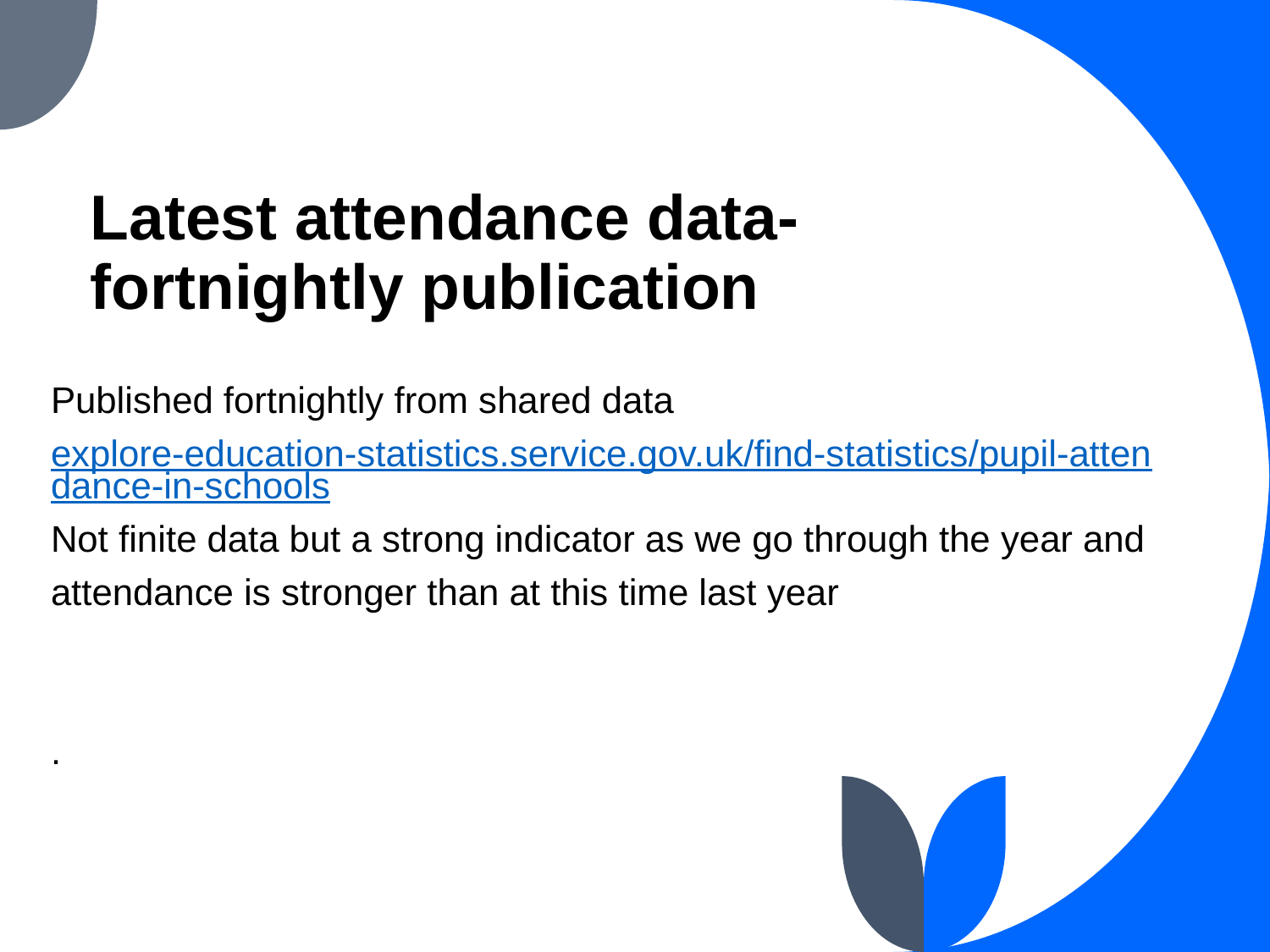

# Latest attendance data- fortnightly publication
Published fortnightly from shared data
explore-education-statistics.service.gov.uk/find-statistics/pupil-attendance-in-schools
Not finite data but a strong indicator as we go through the year and
attendance is stronger than at this time last year

.